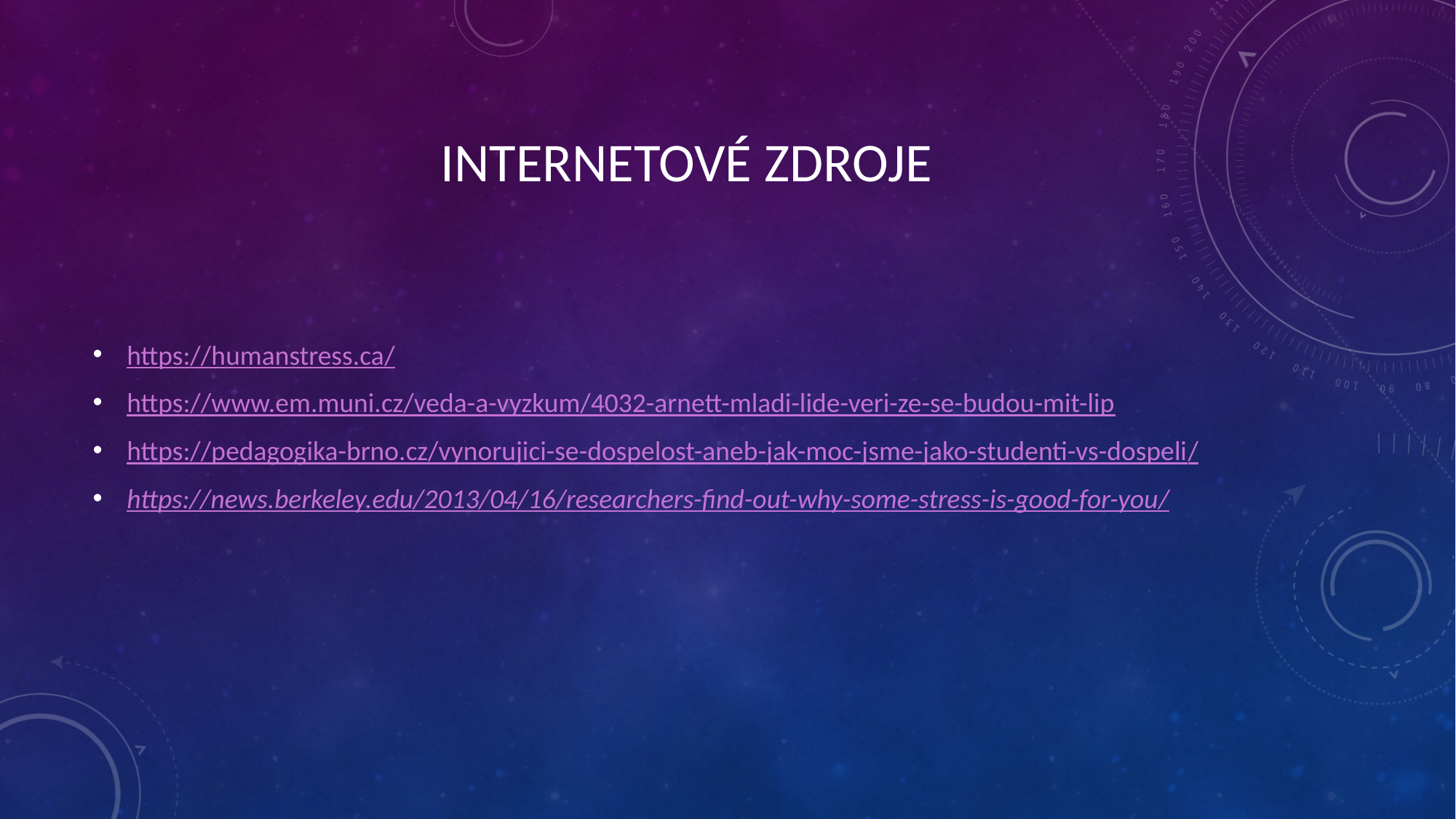

# Internetové zdroje
https://humanstress.ca/
https://www.em.muni.cz/veda-a-vyzkum/4032-arnett-mladi-lide-veri-ze-se-budou-mit-lip
https://pedagogika-brno.cz/vynorujici-se-dospelost-aneb-jak-moc-jsme-jako-studenti-vs-dospeli/
https://news.berkeley.edu/2013/04/16/researchers-find-out-why-some-stress-is-good-for-you/